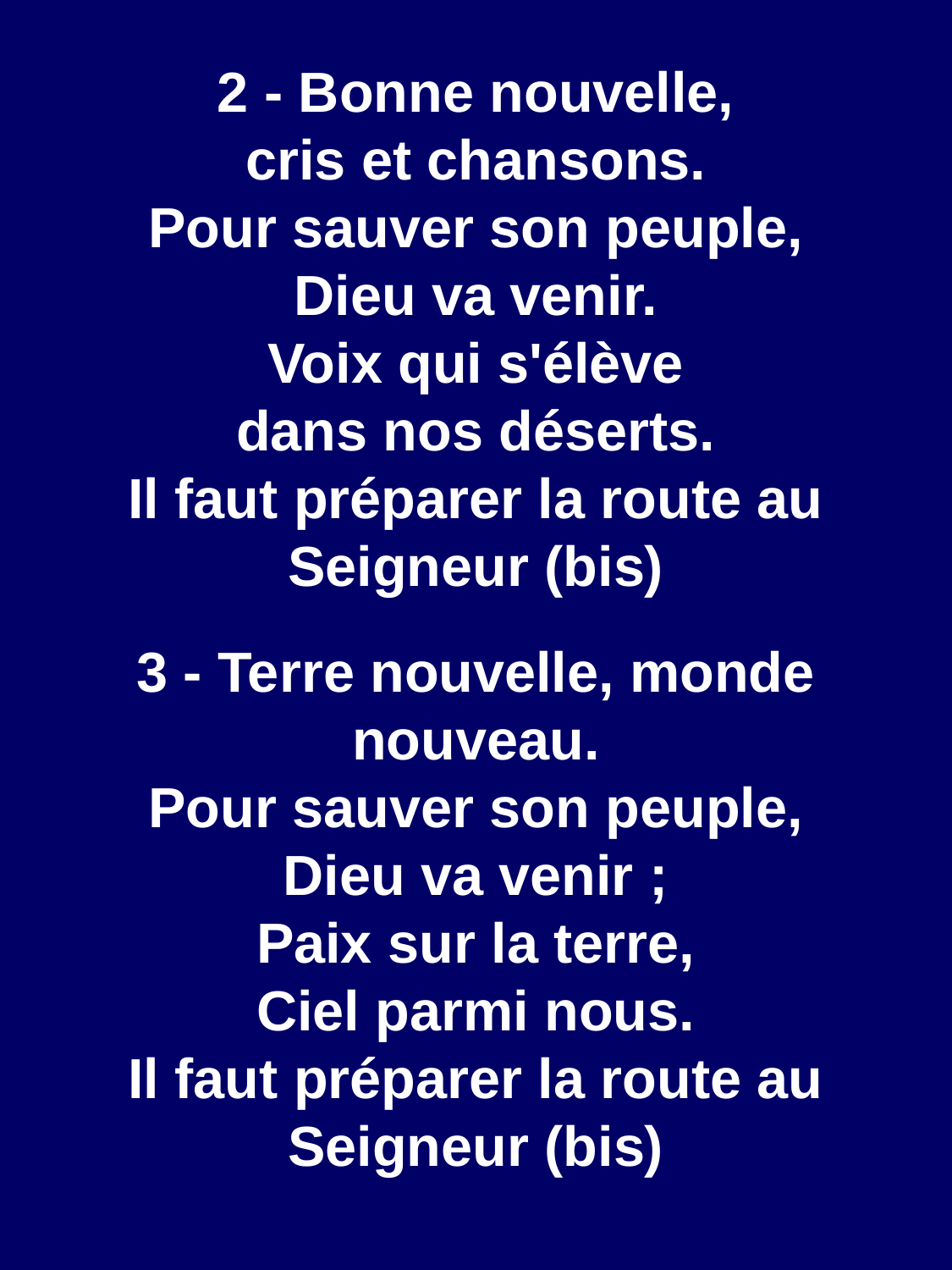

2 - Bonne nouvelle,
cris et chansons.
Pour sauver son peuple,
Dieu va venir.
Voix qui s'élève
dans nos déserts.
Il faut préparer la route au Seigneur (bis)
3 - Terre nouvelle, monde nouveau.
Pour sauver son peuple,
Dieu va venir ;
Paix sur la terre,
Ciel parmi nous.
Il faut préparer la route au Seigneur (bis)